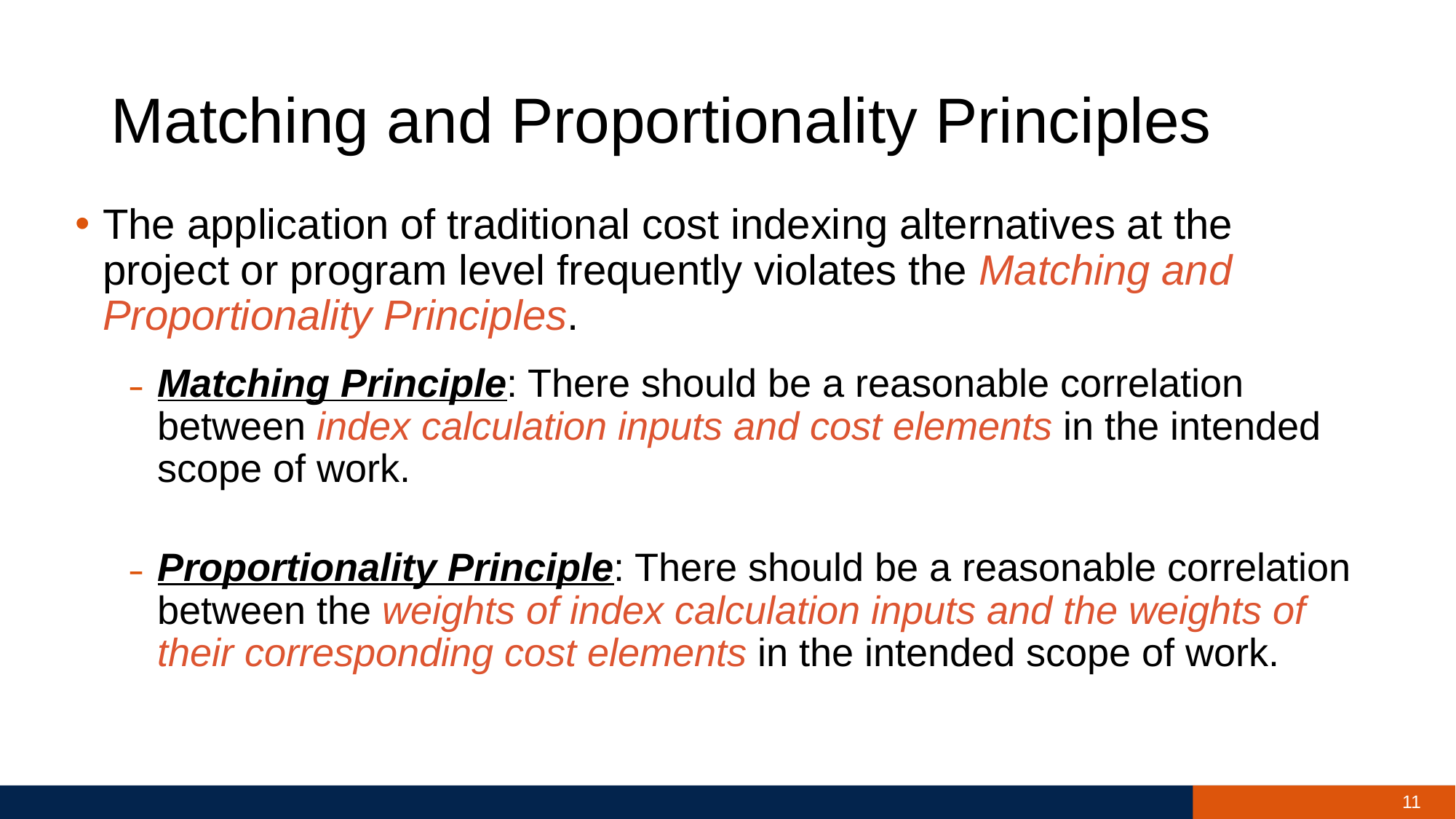

# Matching and Proportionality Principles
The application of traditional cost indexing alternatives at the project or program level frequently violates the Matching and Proportionality Principles.
Matching Principle: There should be a reasonable correlation between index calculation inputs and cost elements in the intended scope of work.

Proportionality Principle: There should be a reasonable correlation between the weights of index calculation inputs and the weights of their corresponding cost elements in the intended scope of work.

11